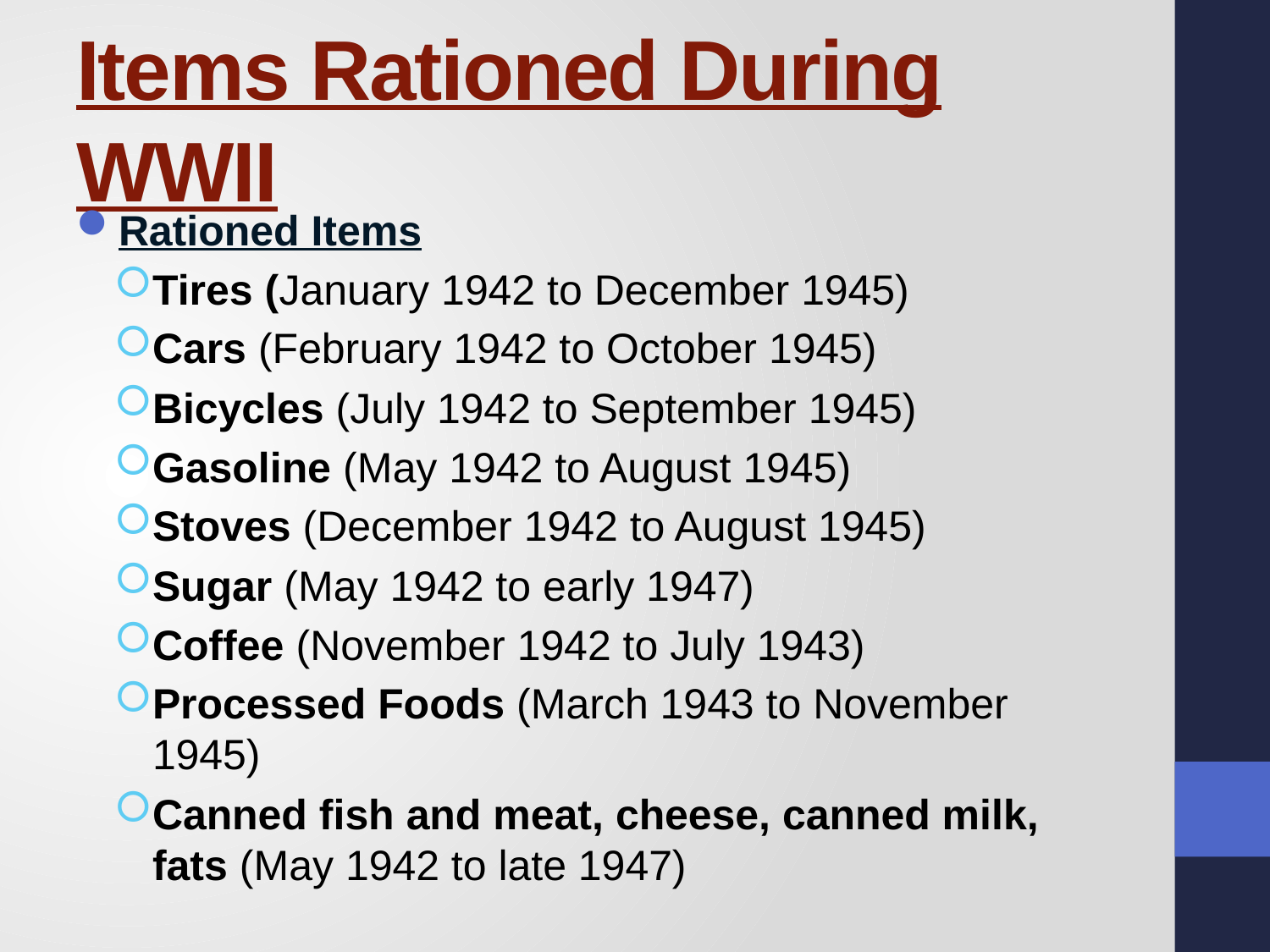

# Items Rationed During WWII
Rationed Items
Tires (January 1942 to December 1945)
Cars (February 1942 to October 1945)
Bicycles (July 1942 to September 1945)
Gasoline (May 1942 to August 1945)
Stoves (December 1942 to August 1945)
Sugar (May 1942 to early 1947)
Coffee (November 1942 to July 1943)
Processed Foods (March 1943 to November 1945)
Canned fish and meat, cheese, canned milk, fats (May 1942 to late 1947)